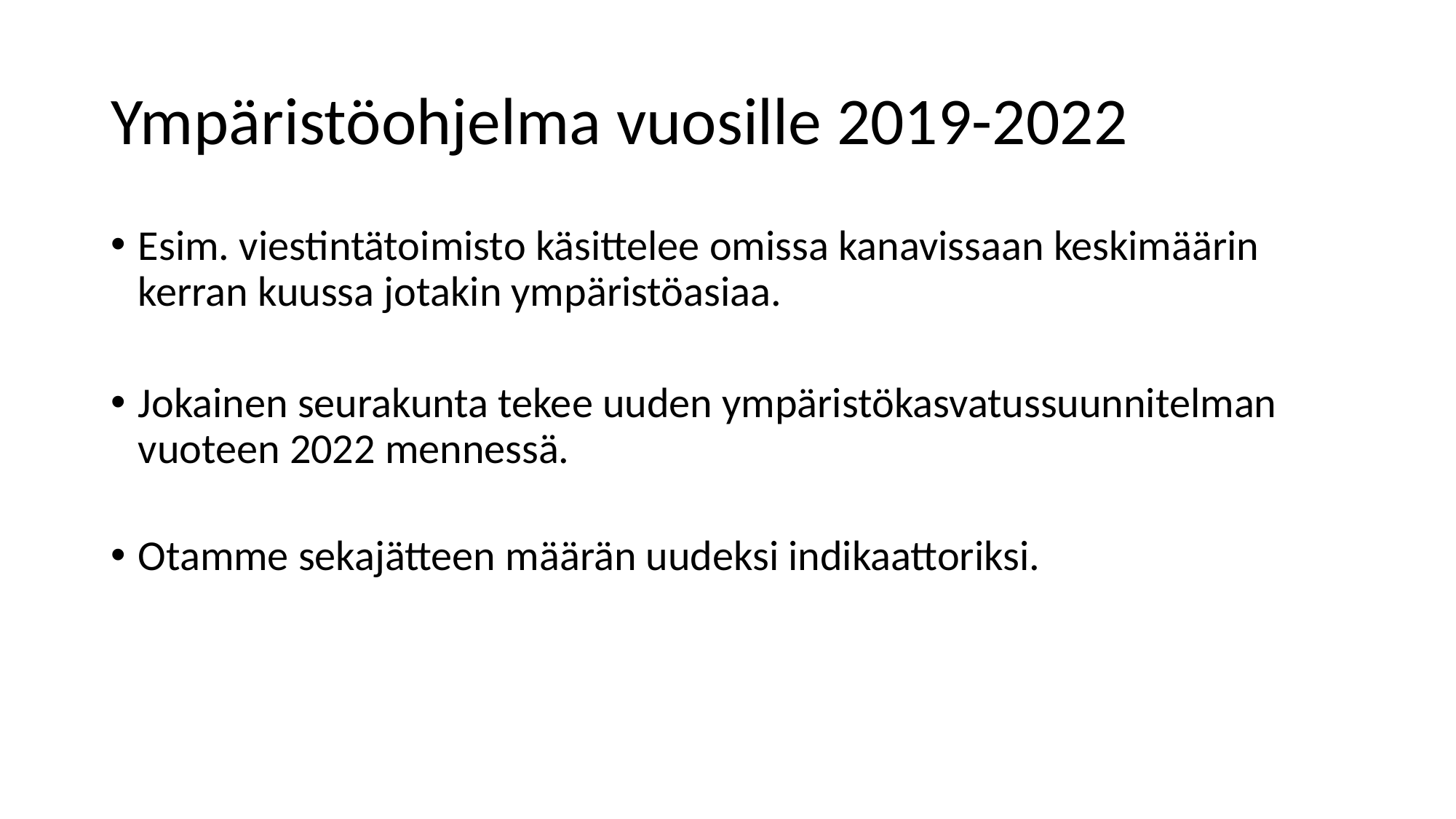

# Ympäristöohjelma vuosille 2019-2022
Esim. viestintätoimisto käsittelee omissa kanavissaan keskimäärin kerran kuussa jotakin ympäristöasiaa.
Jokainen seurakunta tekee uuden ympäristökasvatussuunnitelman vuoteen 2022 mennessä.
Otamme sekajätteen määrän uudeksi indikaattoriksi.